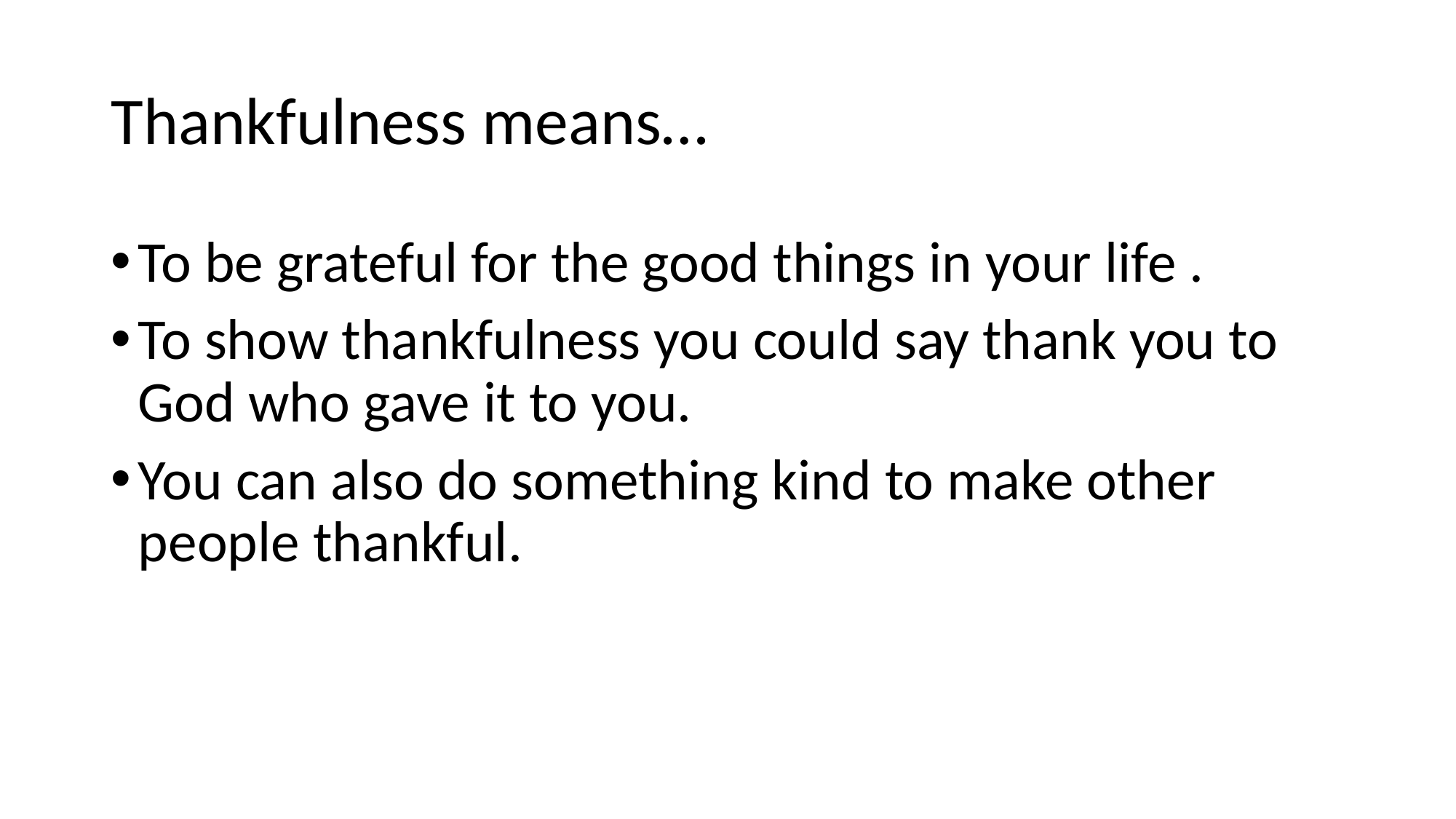

# Thankfulness means…
To be grateful for the good things in your life .
To show thankfulness you could say thank you to God who gave it to you.
You can also do something kind to make other people thankful.